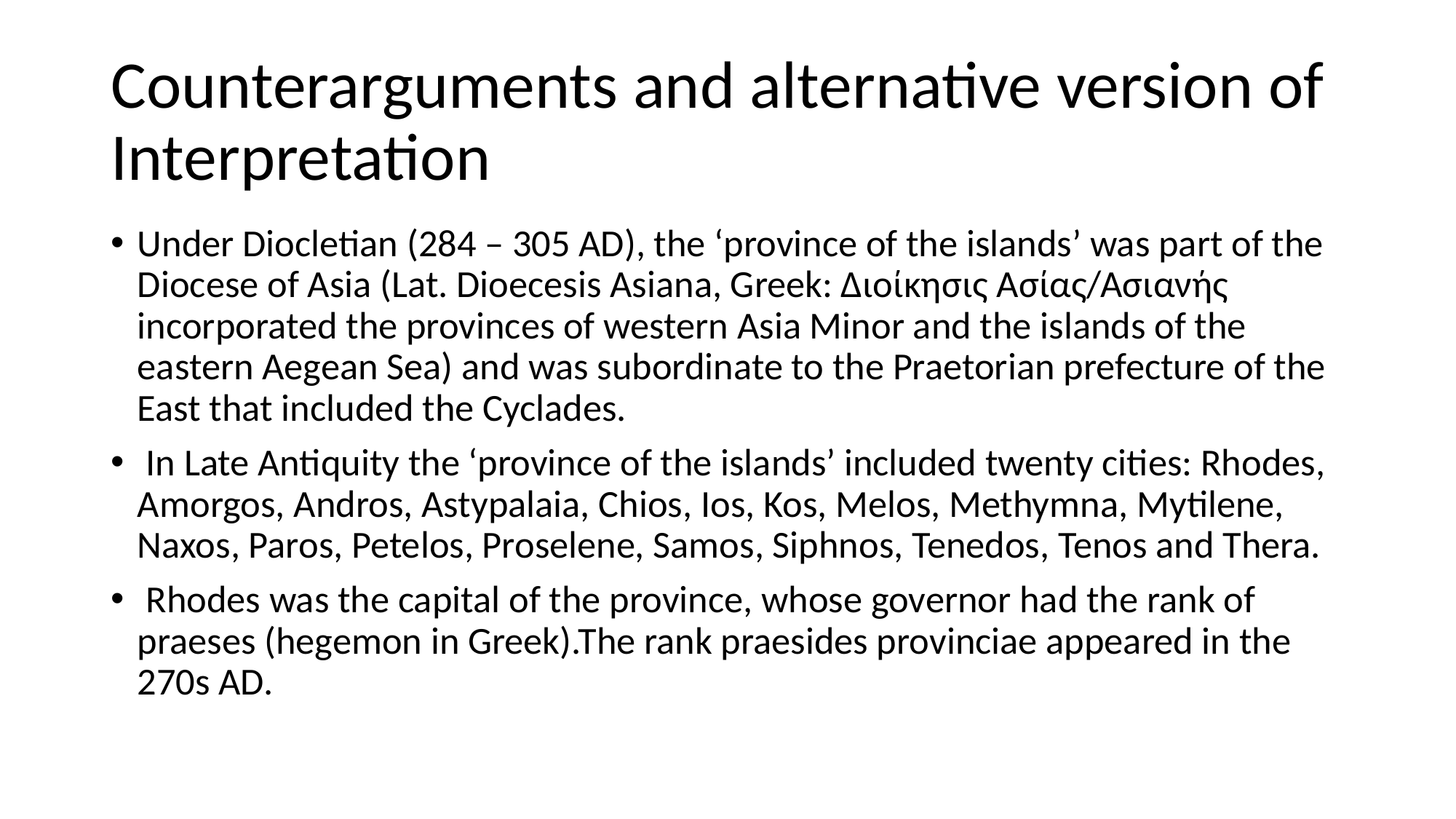

# Counterarguments and alternative version of Interpretation
Under Diocletian (284 – 305 AD), the ‘province of the islands’ was part of the Diocese of Asia (Lat. Dioecesis Asiana, Greek: Διοίκησις Ασίας/Ασιανής incorporated the provinces of western Asia Minor and the islands of the eastern Aegean Sea) and was subordinate to the Praetorian prefecture of the East that included the Cyclades.
 In Late Antiquity the ‘province of the islands’ included twenty cities: Rhodes, Amorgos, Andros, Astypalaia, Chios, Ios, Kos, Melos, Methymna, Mytilene, Naxos, Paros, Petelos, Proselene, Samos, Siphnos, Tenedos, Tenos and Thera.
 Rhodes was the capital of the province, whose governor had the rank of praeses (hegemon in Greek).The rank praesides provinciae appeared in the 270s AD.